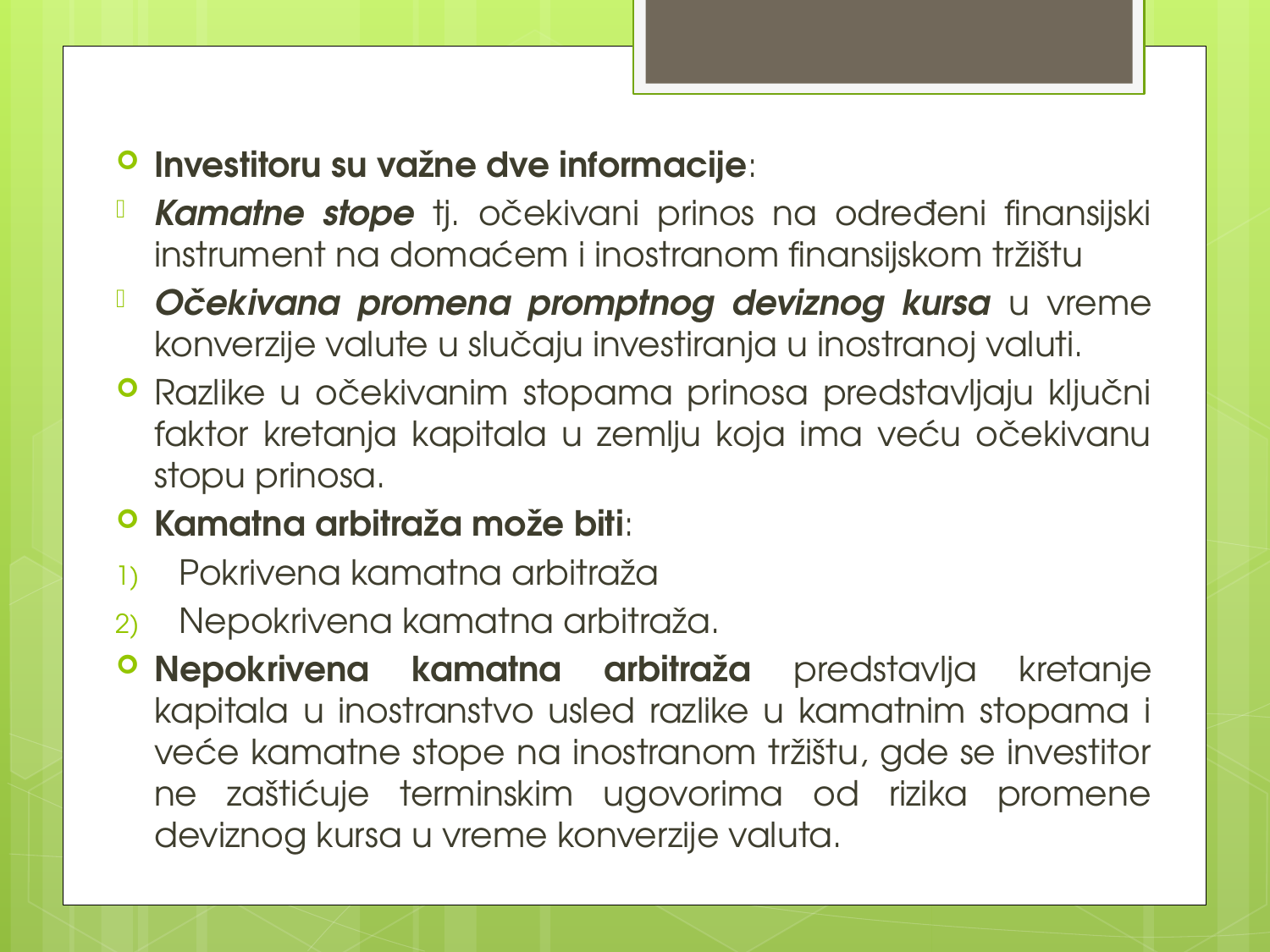

Investitoru su važne dve informacije:
Kamatne stope tj. očekivani prinos na određeni finansijski instrument na domaćem i inostranom finansijskom tržištu
Očekivana promena promptnog deviznog kursa u vreme konverzije valute u slučaju investiranja u inostranoj valuti.
Razlike u očekivanim stopama prinosa predstavljaju ključni faktor kretanja kapitala u zemlju koja ima veću očekivanu stopu prinosa.
Kamatna arbitraža može biti:
Pokrivena kamatna arbitraža
Nepokrivena kamatna arbitraža.
Nepokrivena kamatna arbitraža predstavlja kretanje kapitala u inostranstvo usled razlike u kamatnim stopama i veće kamatne stope na inostranom tržištu, gde se investitor ne zaštićuje terminskim ugovorima od rizika promene deviznog kursa u vreme konverzije valuta.